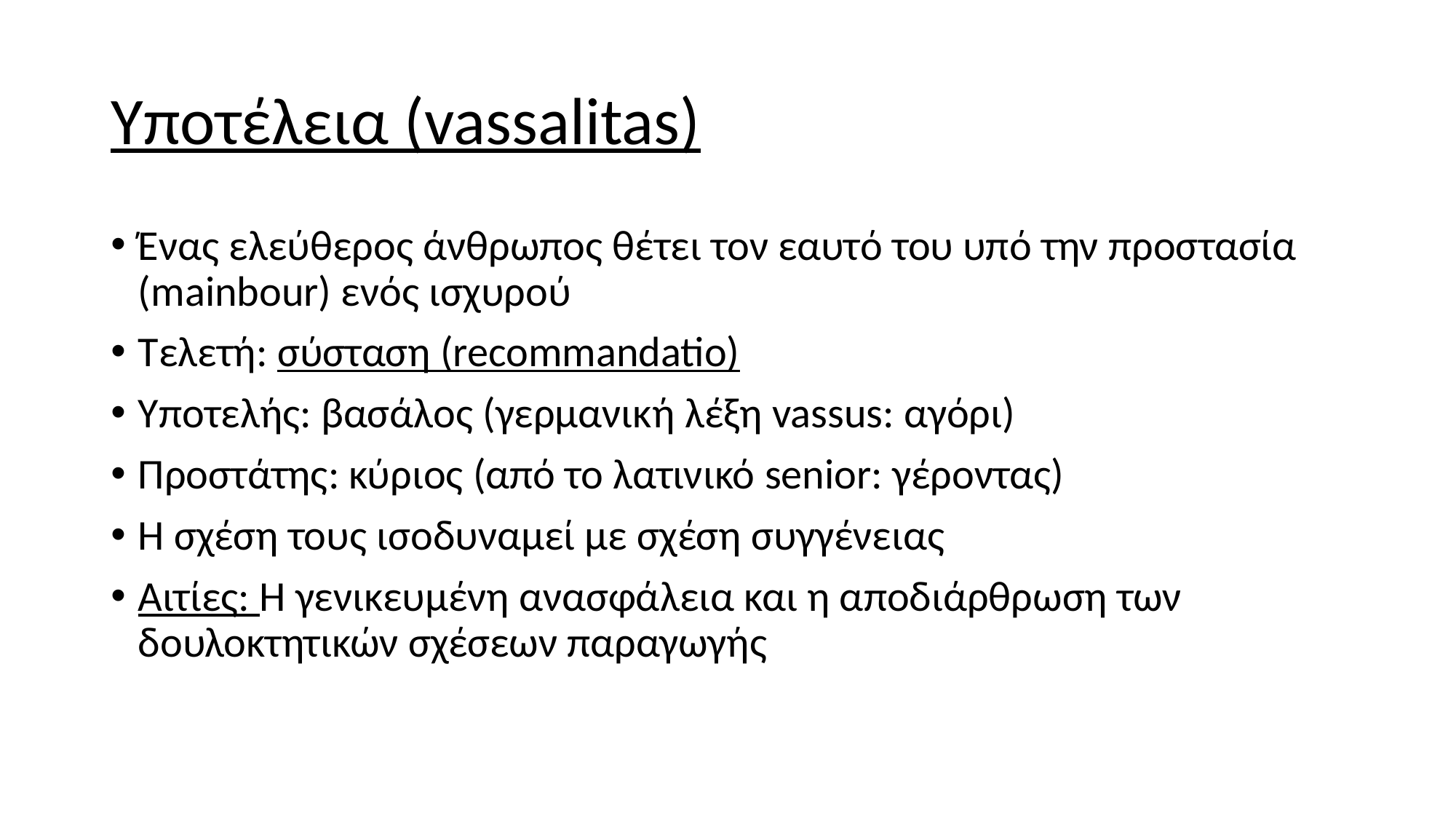

# Υποτέλεια (vassalitas)
Ένας ελεύθερος άνθρωπος θέτει τον εαυτό του υπό την προστασία (mainbour) ενός ισχυρού
Τελετή: σύσταση (recommandatio)
Υποτελής: βασάλος (γερμανική λέξη vassus: αγόρι)
Προστάτης: κύριος (από το λατινικό senior: γέροντας)
Η σχέση τους ισοδυναμεί με σχέση συγγένειας
Αιτίες: Η γενικευμένη ανασφάλεια και η αποδιάρθρωση των δουλοκτητικών σχέσεων παραγωγής